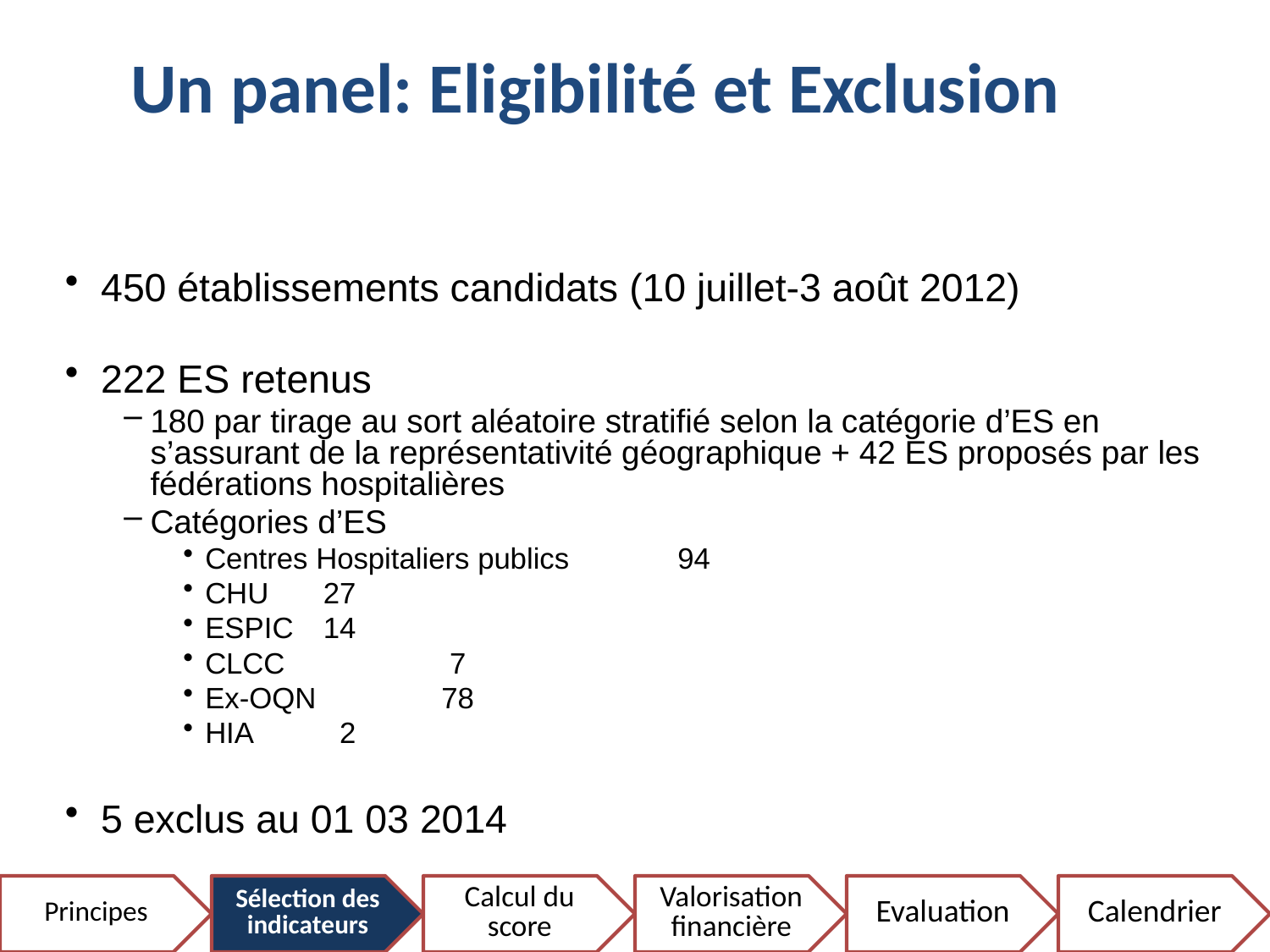

# Un panel: Eligibilité et Exclusion

450 établissements candidats (10 juillet-3 août 2012)

222 ES retenus
180 par tirage au sort aléatoire stratifié selon la catégorie d’ES en s’assurant de la représentativité géographique + 42 ES proposés par les fédérations hospitalières
Catégories d’ES
Centres Hospitaliers publics 	94
CHU 				27
ESPIC 			14
CLCC 			 	 7
Ex-OQN 			78
HIA 				  2

5 exclus au 01 03 2014
Principes
Sélection des indicateurs
Calcul du score
Evaluation
Valorisation financière
Calendrier
7